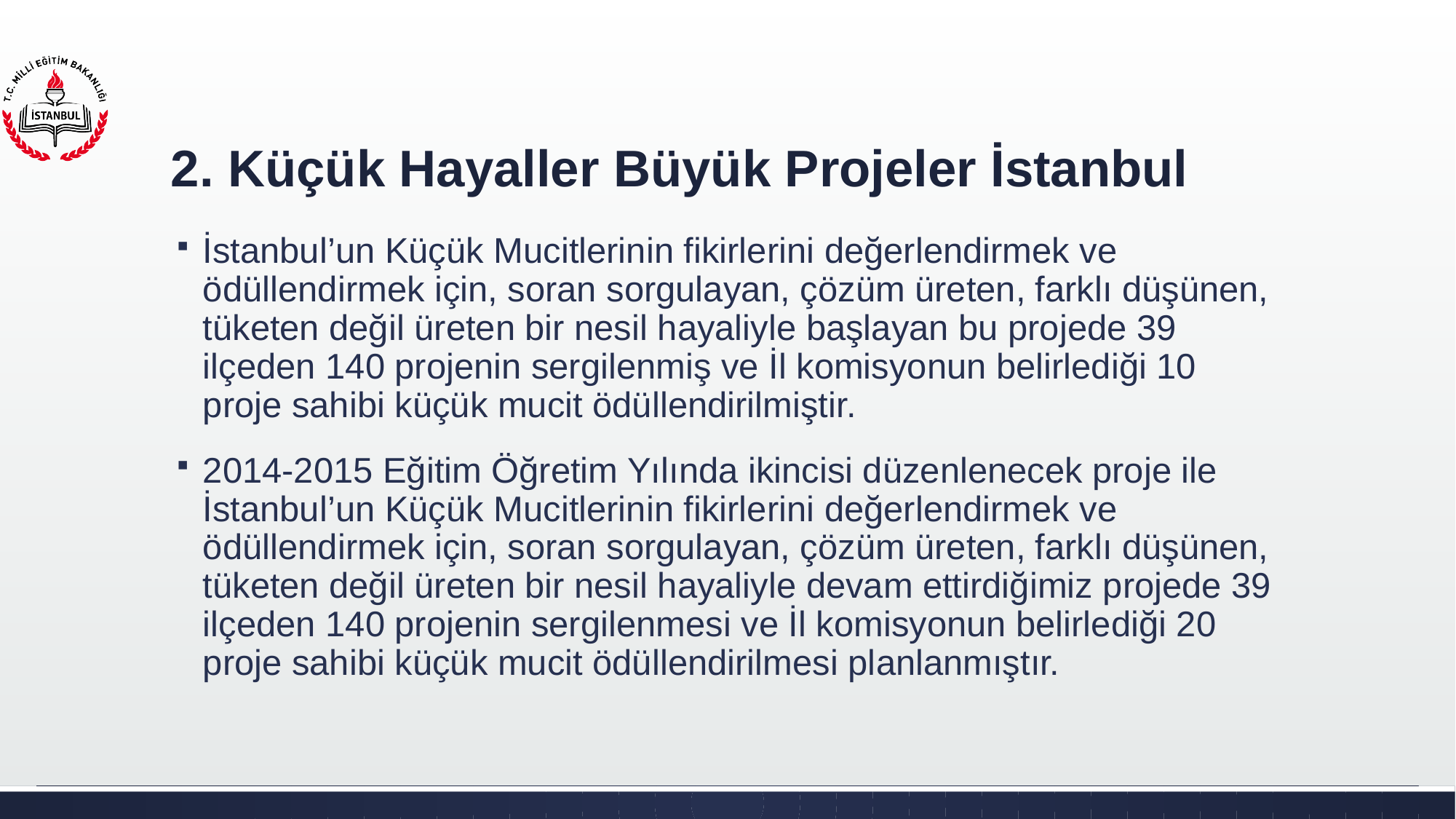

# 2. Küçük Hayaller Büyük Projeler İstanbul
İstanbul’un Küçük Mucitlerinin fikirlerini değerlendirmek ve ödüllendirmek için, soran sorgulayan, çözüm üreten, farklı düşünen, tüketen değil üreten bir nesil hayaliyle başlayan bu projede 39 ilçeden 140 projenin sergilenmiş ve İl komisyonun belirlediği 10 proje sahibi küçük mucit ödüllendirilmiştir.
2014-2015 Eğitim Öğretim Yılında ikincisi düzenlenecek proje ile İstanbul’un Küçük Mucitlerinin fikirlerini değerlendirmek ve ödüllendirmek için, soran sorgulayan, çözüm üreten, farklı düşünen, tüketen değil üreten bir nesil hayaliyle devam ettirdiğimiz projede 39 ilçeden 140 projenin sergilenmesi ve İl komisyonun belirlediği 20 proje sahibi küçük mucit ödüllendirilmesi planlanmıştır.